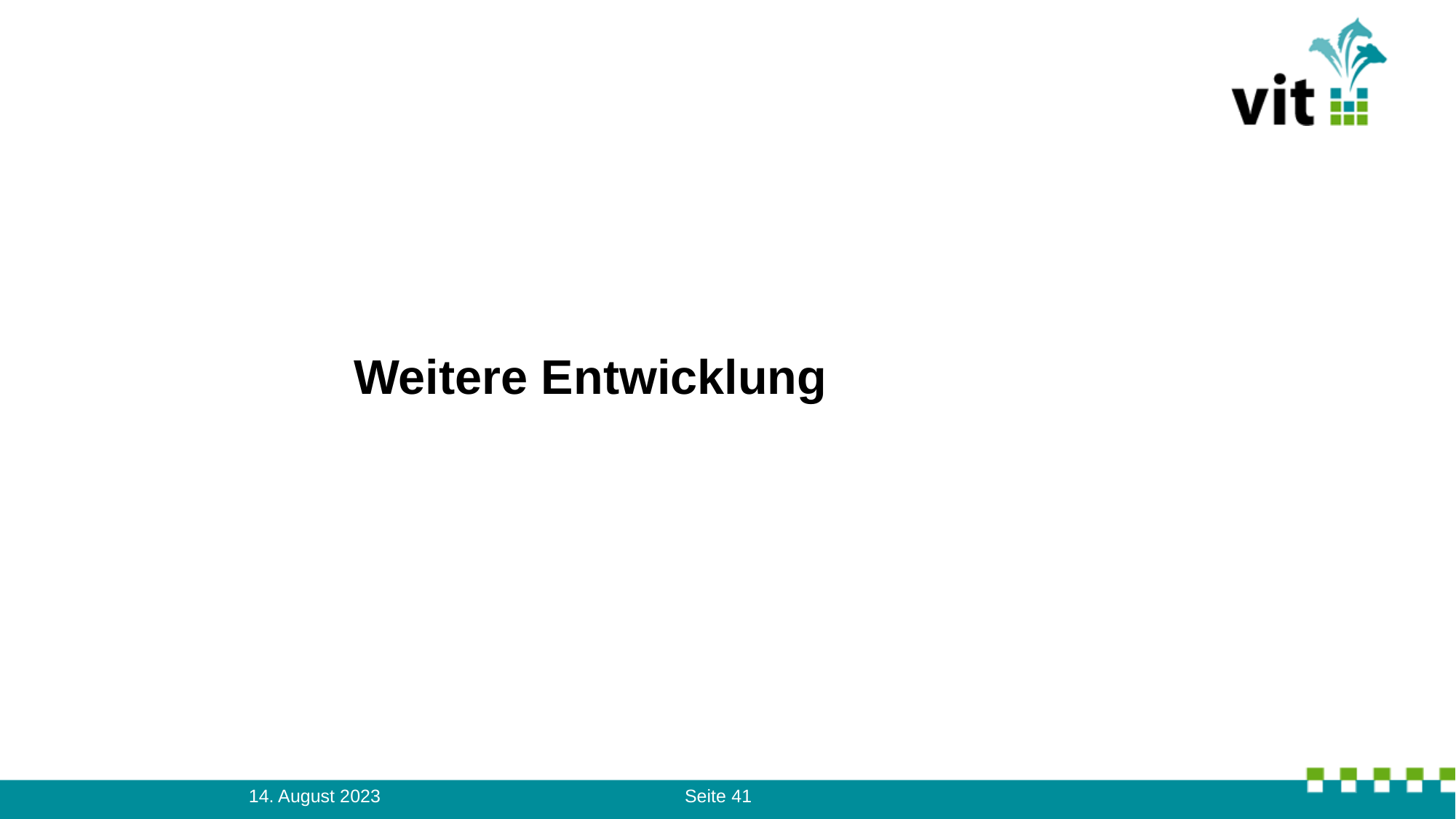

Weitere Entwicklung
Seite 41
14. August 2023